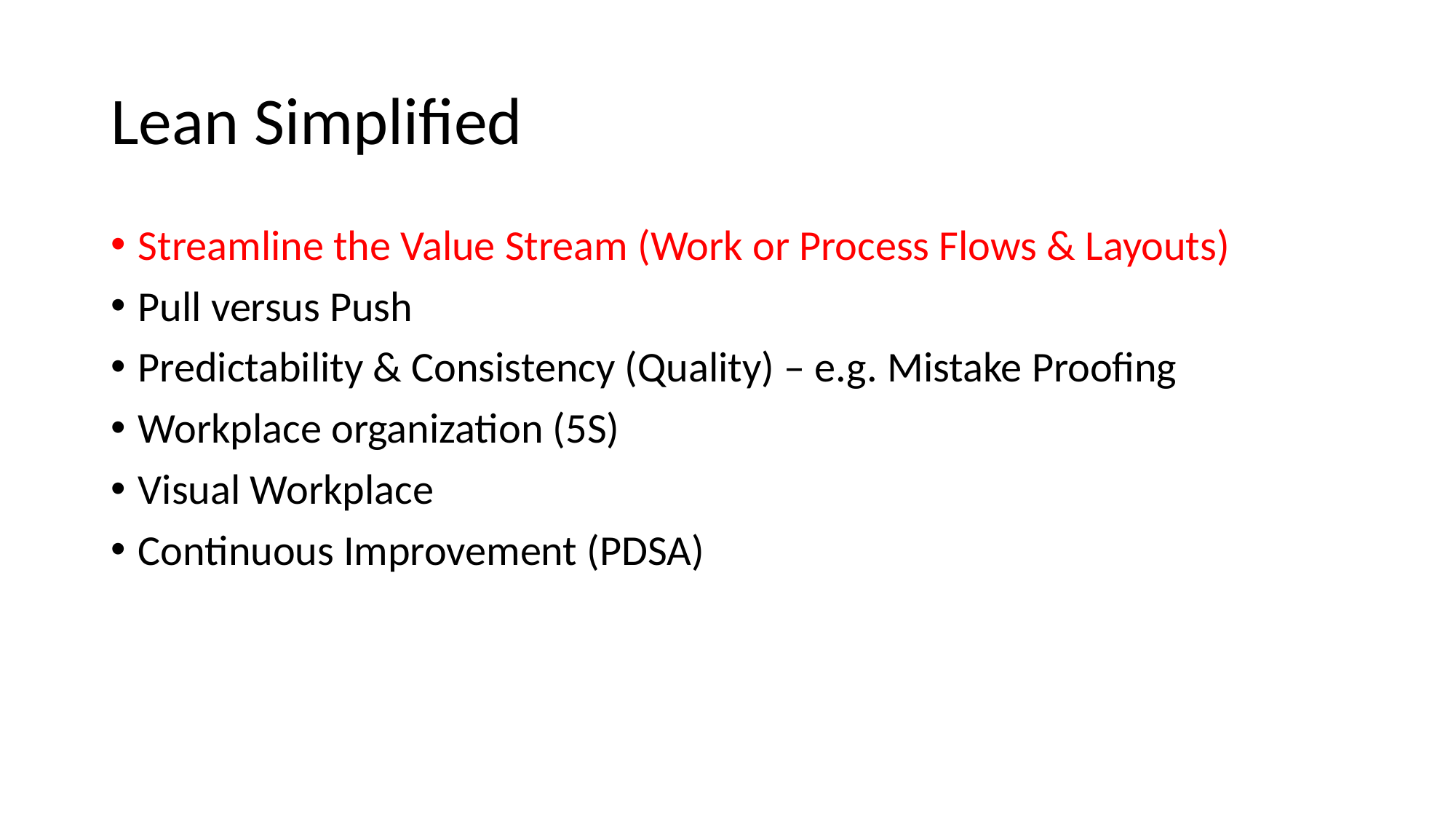

# Lean Simplified
Streamline the Value Stream (Work or Process Flows & Layouts)
Pull versus Push
Predictability & Consistency (Quality) – e.g. Mistake Proofing
Workplace organization (5S)
Visual Workplace
Continuous Improvement (PDSA)